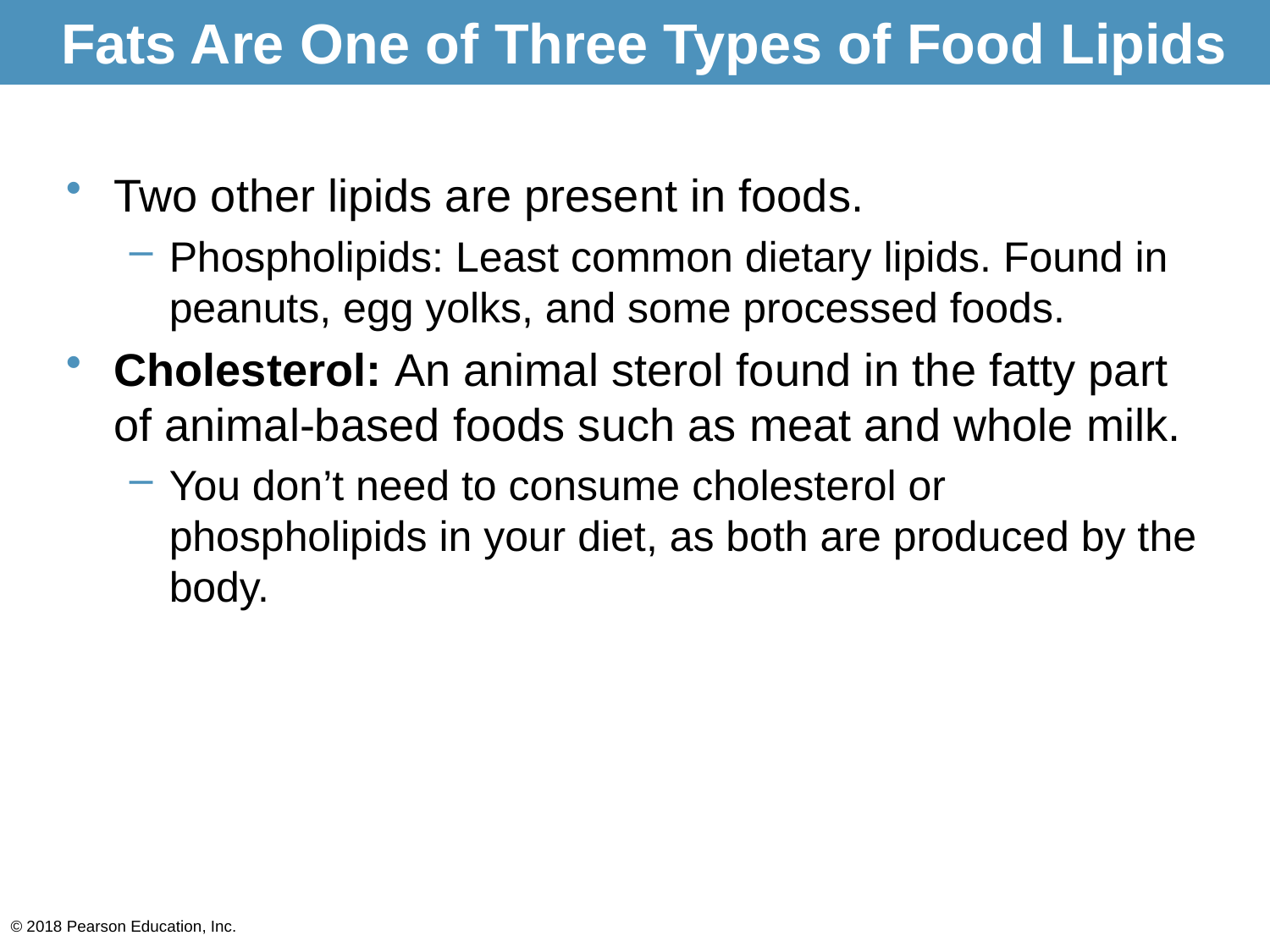

# Fats Are One of Three Types of Food Lipids
Two other lipids are present in foods.
Phospholipids: Least common dietary lipids. Found in peanuts, egg yolks, and some processed foods.
Cholesterol: An animal sterol found in the fatty part of animal-based foods such as meat and whole milk.
You don’t need to consume cholesterol or phospholipids in your diet, as both are produced by the body.